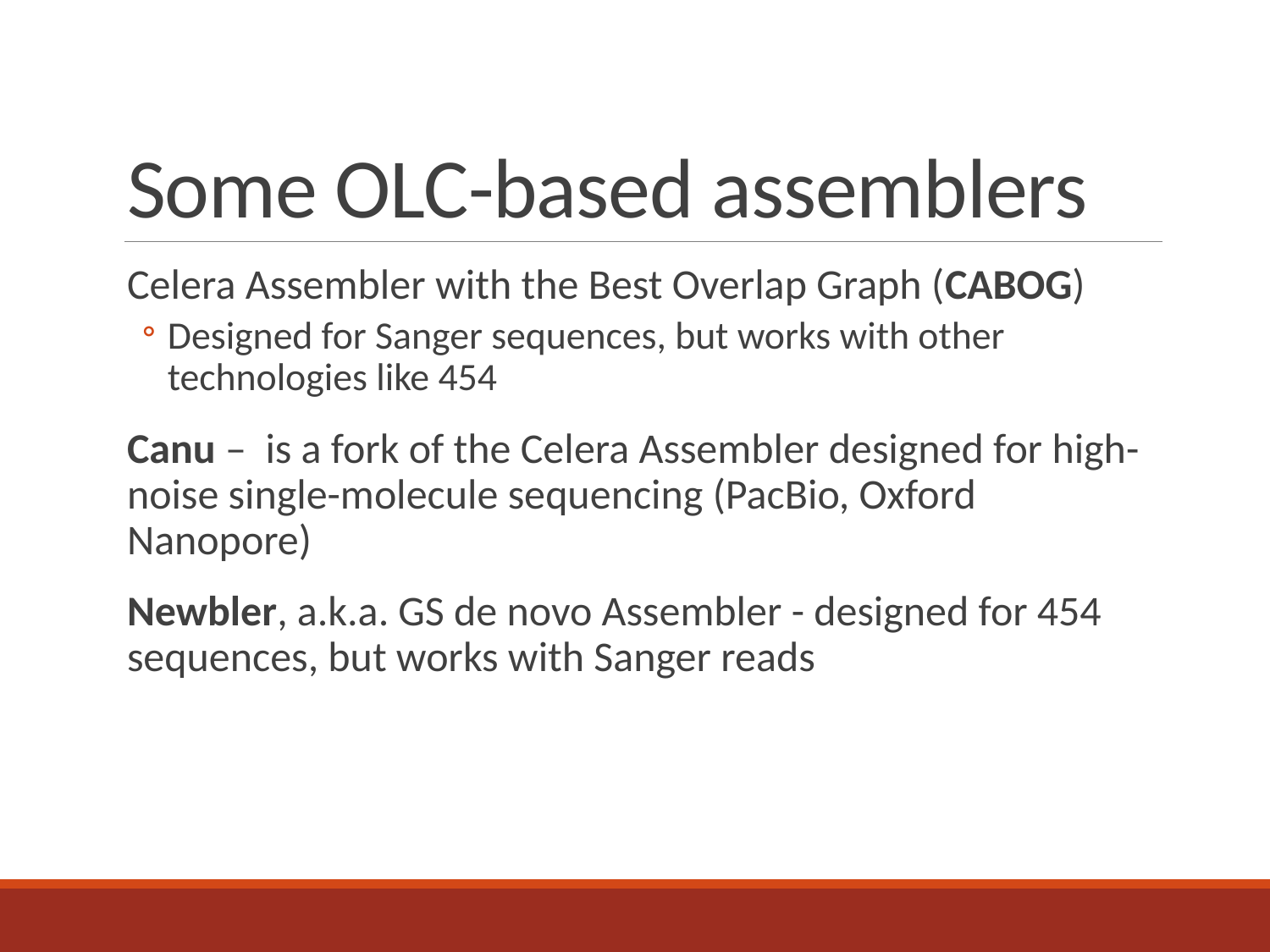

# Some OLC-based assemblers
Celera Assembler with the Best Overlap Graph (CABOG)
Designed for Sanger sequences, but works with other technologies like 454
Canu –  is a fork of the Celera Assembler designed for high-noise single-molecule sequencing (PacBio, Oxford Nanopore)
Newbler, a.k.a. GS de novo Assembler - designed for 454 sequences, but works with Sanger reads